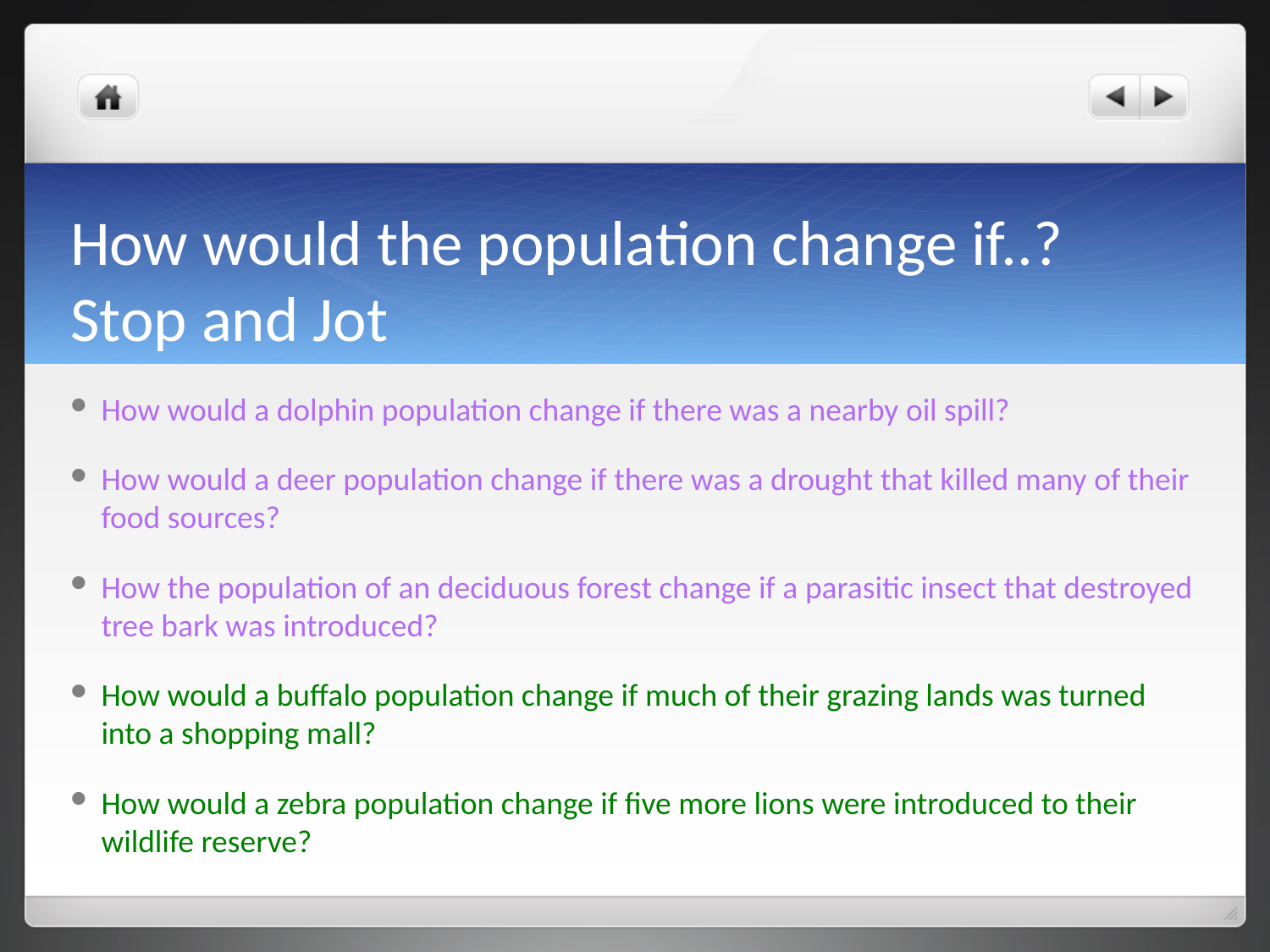

# How would the population change if..? Stop and Jot
How would a dolphin population change if there was a nearby oil spill?
How would a deer population change if there was a drought that killed many of their food sources?
How the population of an deciduous forest change if a parasitic insect that destroyed tree bark was introduced?
How would a buffalo population change if much of their grazing lands was turned into a shopping mall?
How would a zebra population change if five more lions were introduced to their wildlife reserve?